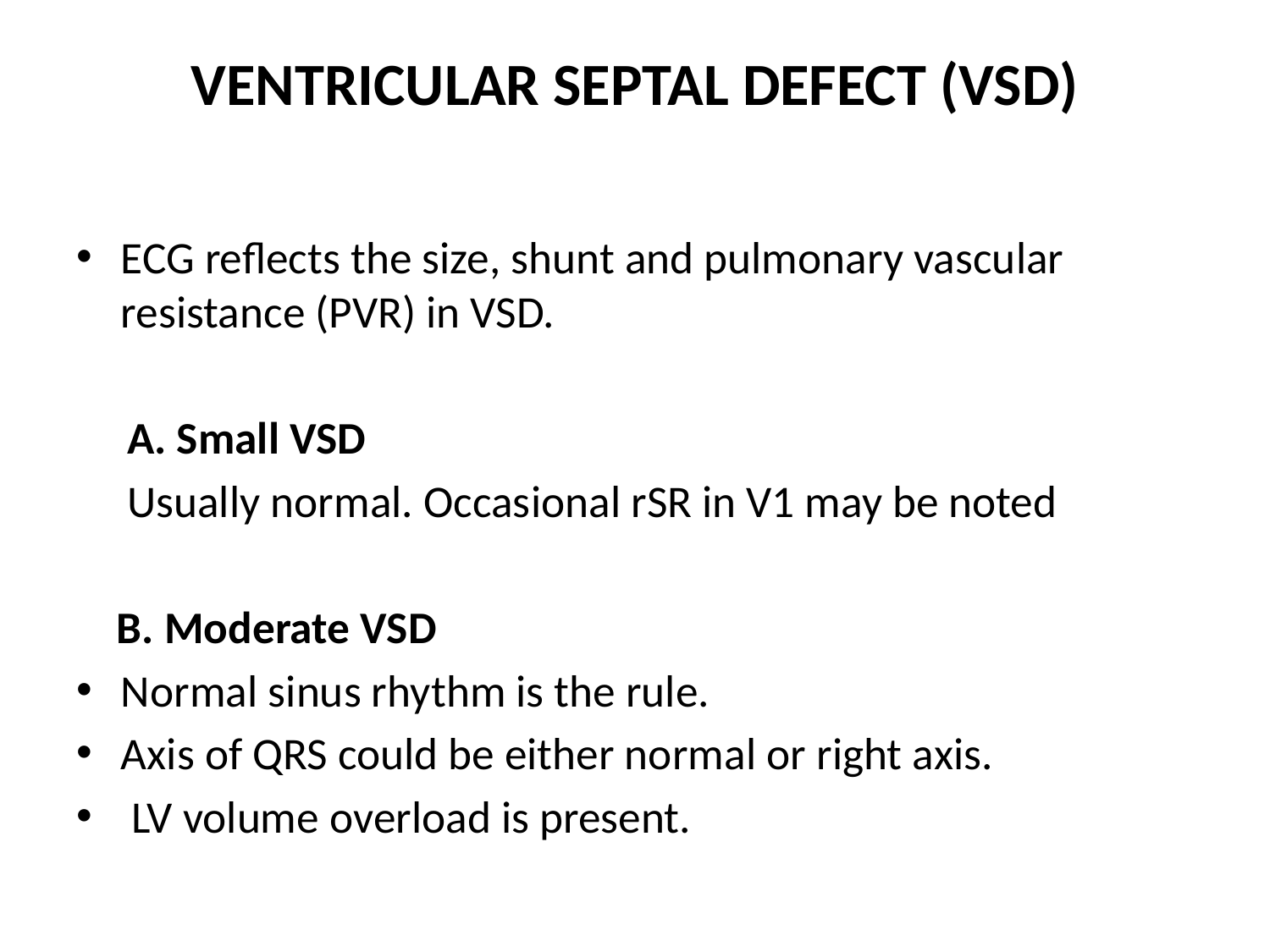

# VENTRICULAR SEPTAL DEFECT (VSD)
ECG reflects the size, shunt and pulmonary vascular resistance (PVR) in VSD.

     A. Small VSD
     Usually normal. Occasional rSR in V1 may be noted

    B. Moderate VSD
Normal sinus rhythm is the rule.
Axis of QRS could be either normal or right axis.
 LV volume overload is present.